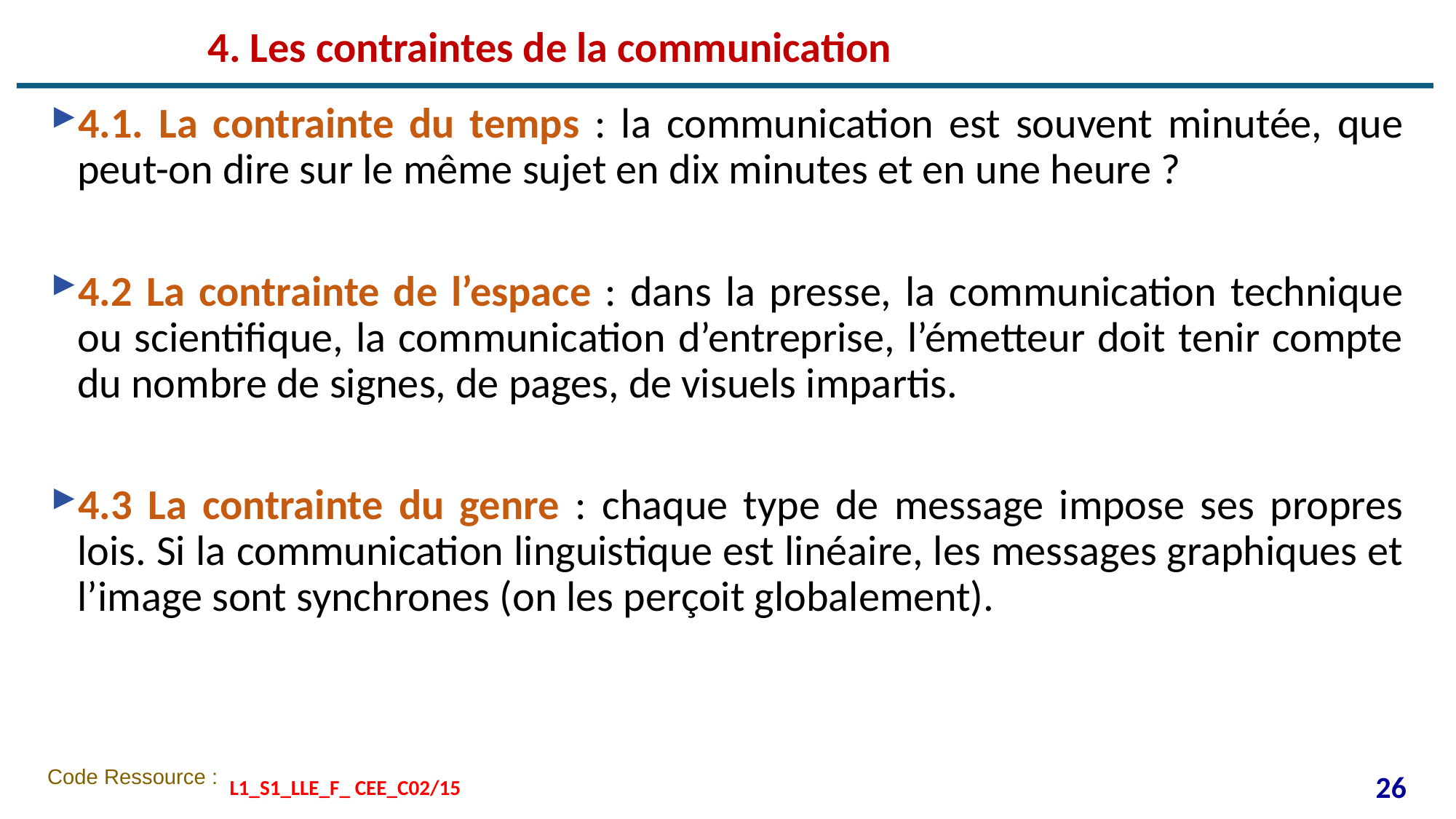

# 4. Les contraintes de la communication
4.1. La contrainte du temps : la communication est souvent minutée, que peut-on dire sur le même sujet en dix minutes et en une heure ?

4.2 La contrainte de l’espace : dans la presse, la communication technique ou scientifique, la communication d’entreprise, l’émetteur doit tenir compte du nombre de signes, de pages, de visuels impartis.

4.3 La contrainte du genre : chaque type de message impose ses propres lois. Si la communication linguistique est linéaire, les messages graphiques et l’image sont synchrones (on les perçoit globalement).

26

L1_S1_LLE_F_ CEE_C02/15